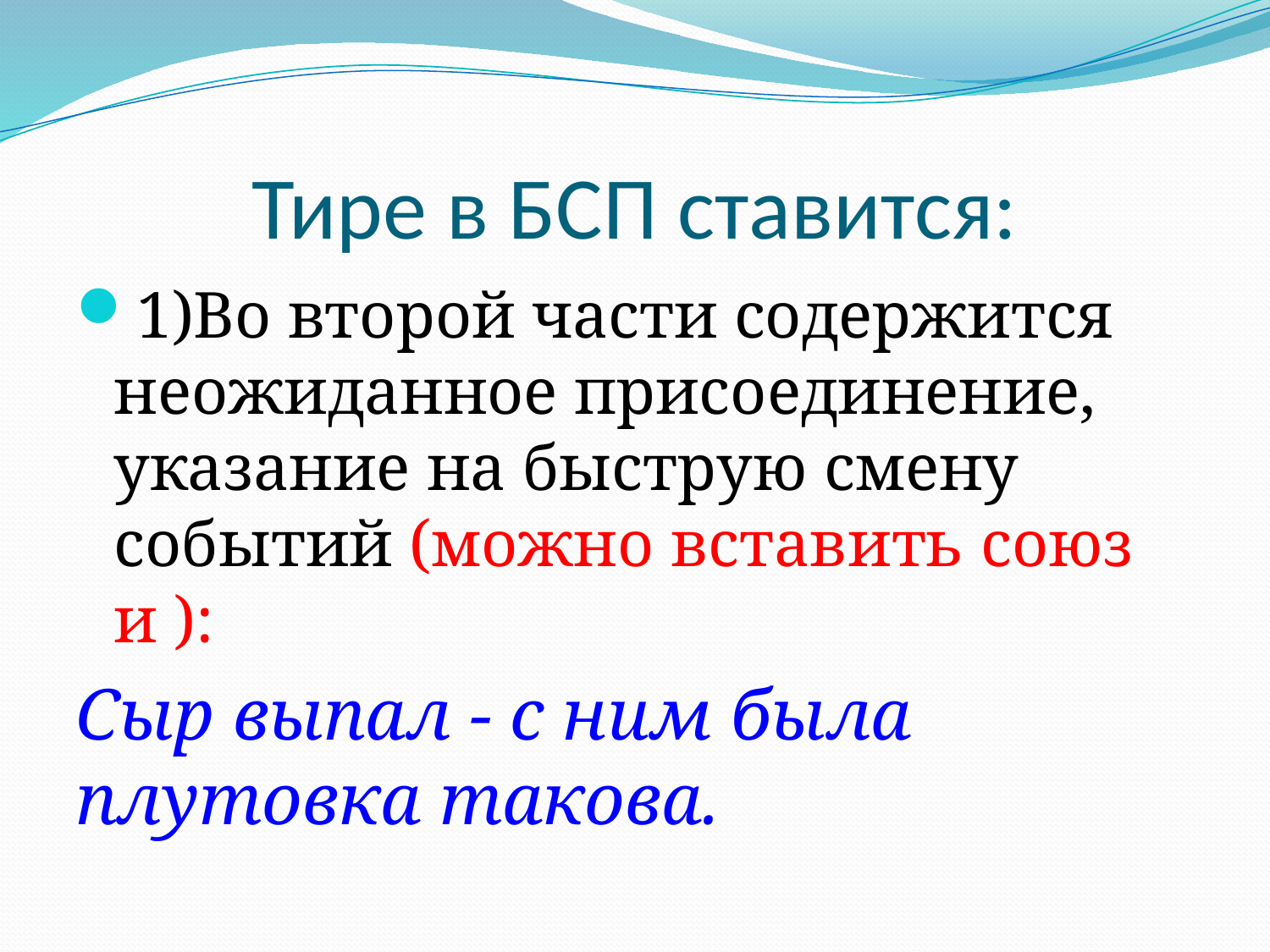

# Тире в БСП ставится:
1)Во второй части содержится неожиданное присоединение, указание на быструю смену событий (можно вставить союз и ):
Сыр выпал - с ним была плутовка такова.